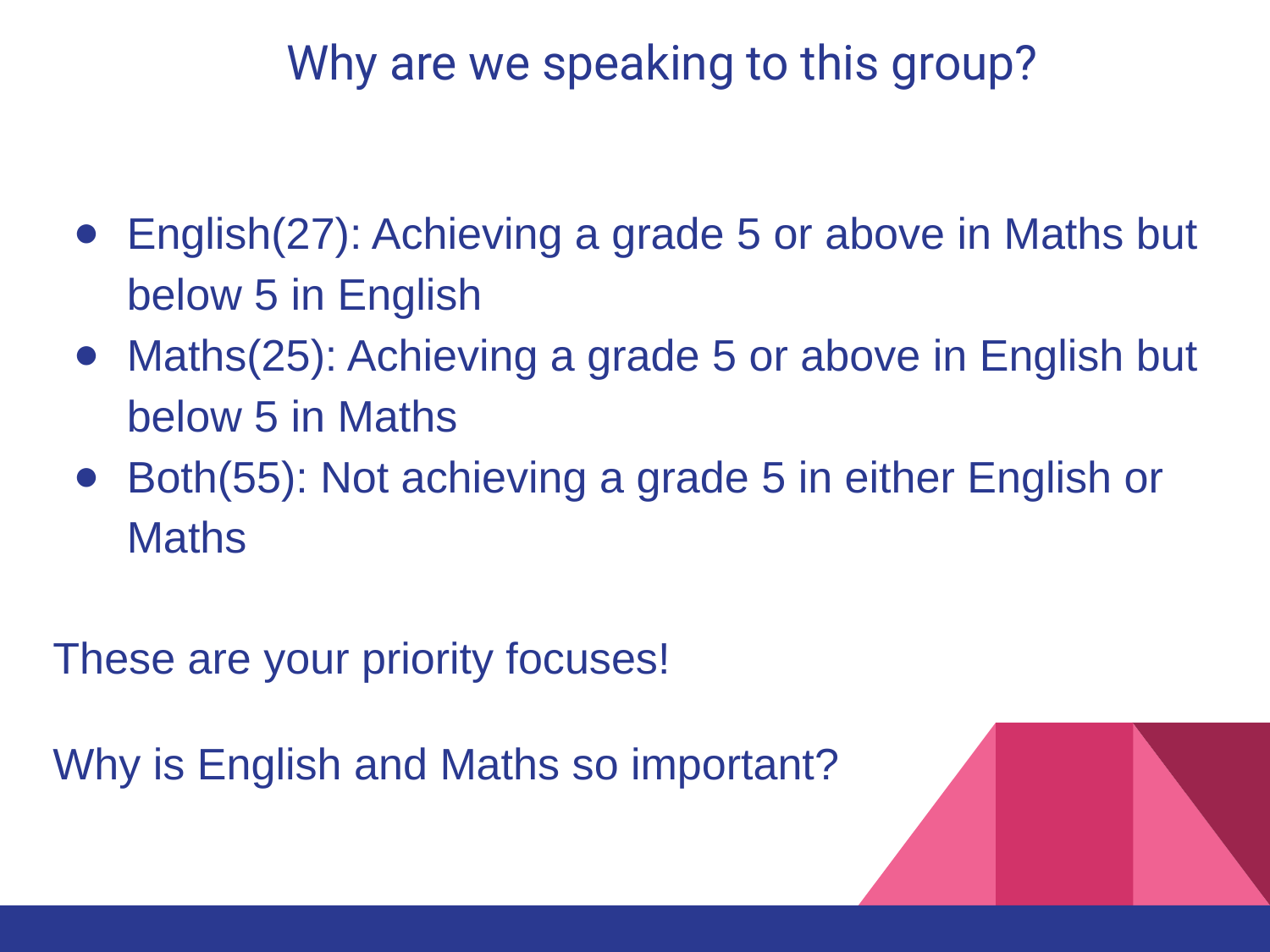

# Why are we speaking to this group?

English(27): Achieving a grade 5 or above in Maths but below 5 in English
Maths(25): Achieving a grade 5 or above in English but below 5 in Maths
Both(55): Not achieving a grade 5 in either English or Maths
These are your priority focuses!

Why is English and Maths so important?